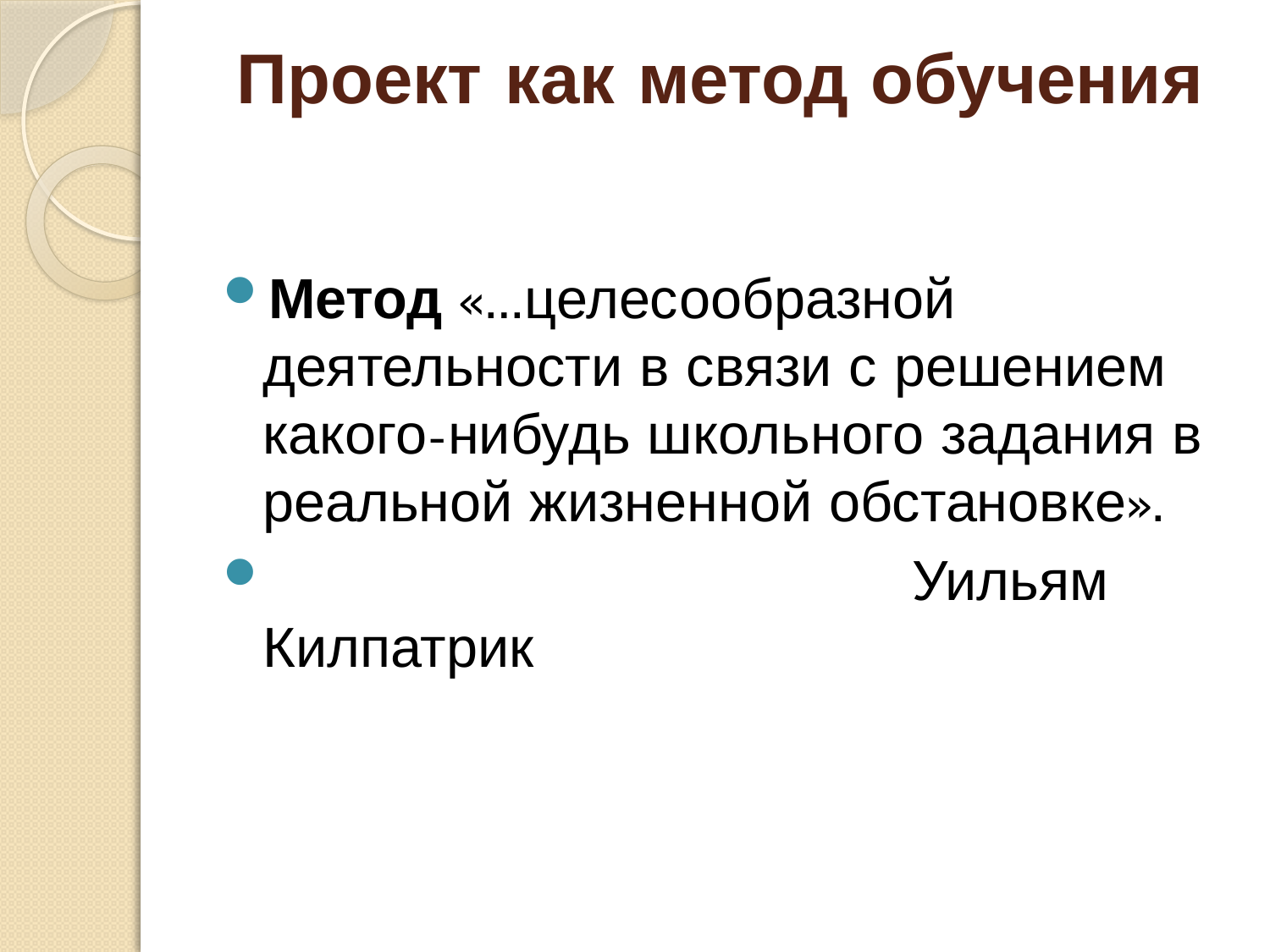

# Проект как метод обучения
Метод «…целесообразной деятельности в связи с решением какого-нибудь школьного задания в реальной жизненной обстановке».
                                      Уильям Килпатрик